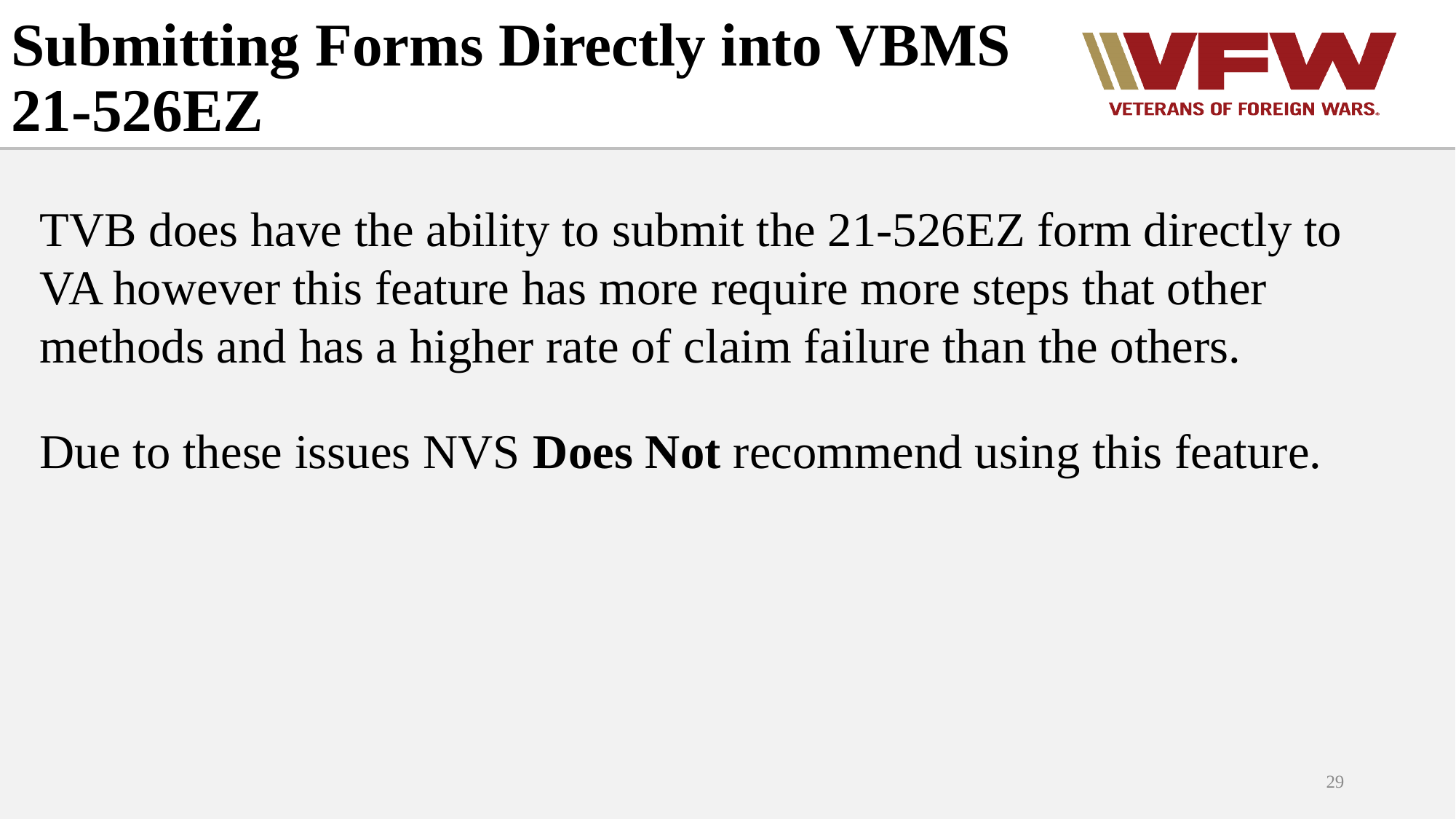

# Submitting Forms Directly into VBMS 21-526EZ
TVB does have the ability to submit the 21-526EZ form directly to VA however this feature has more require more steps that other methods and has a higher rate of claim failure than the others.

Due to these issues NVS Does Not recommend using this feature.
29